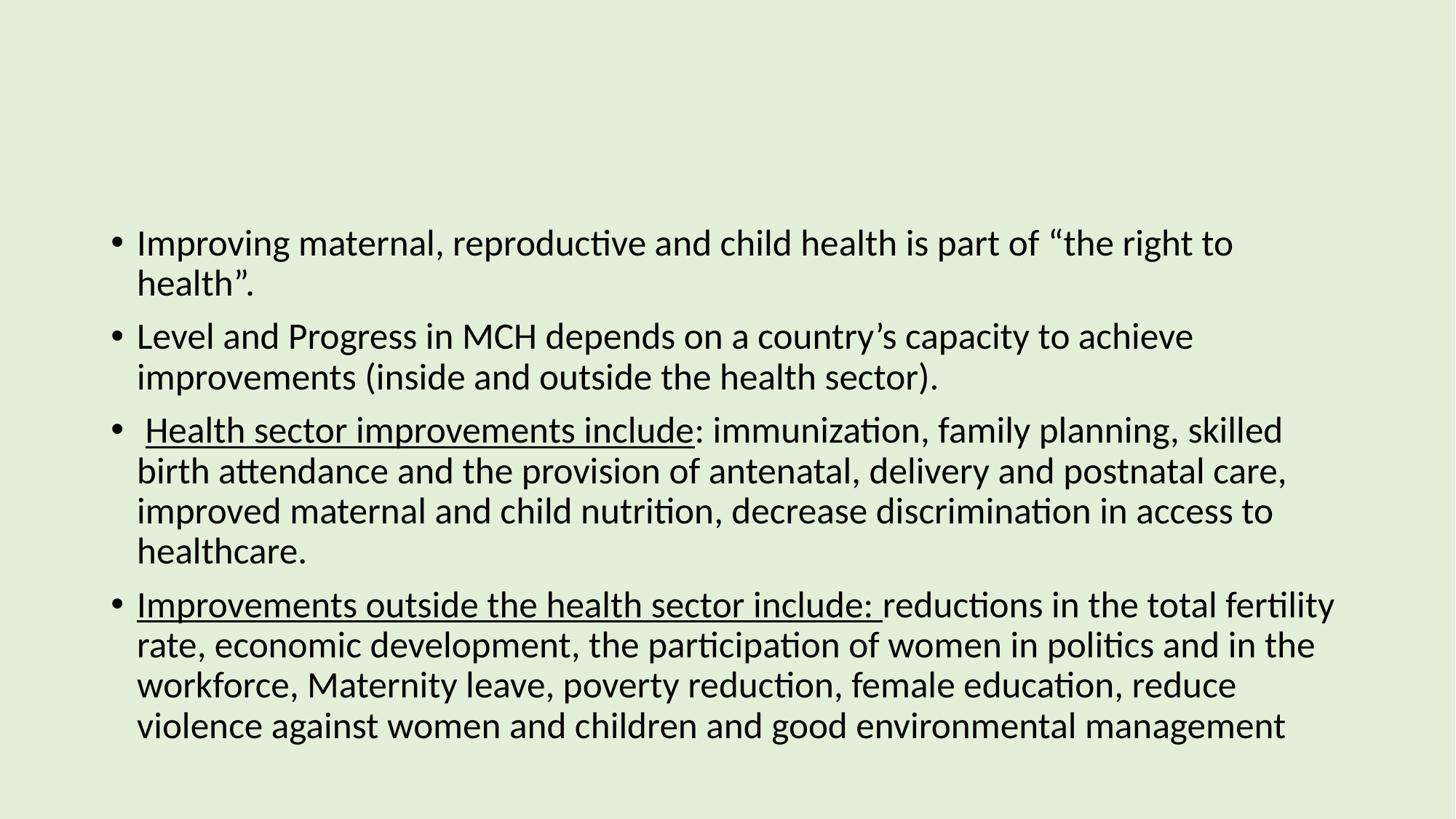

#
Improving maternal, reproductive and child health is part of “the right to health”.
Level and Progress in MCH depends on a country’s capacity to achieve improvements (inside and outside the health sector).
 Health sector improvements include: immunization, family planning, skilled birth attendance and the provision of antenatal, delivery and postnatal care, improved maternal and child nutrition, decrease discrimination in access to healthcare.
Improvements outside the health sector include: reductions in the total fertility rate, economic development, the participation of women in politics and in the workforce, Maternity leave, poverty reduction, female education, reduce violence against women and children and good environmental management